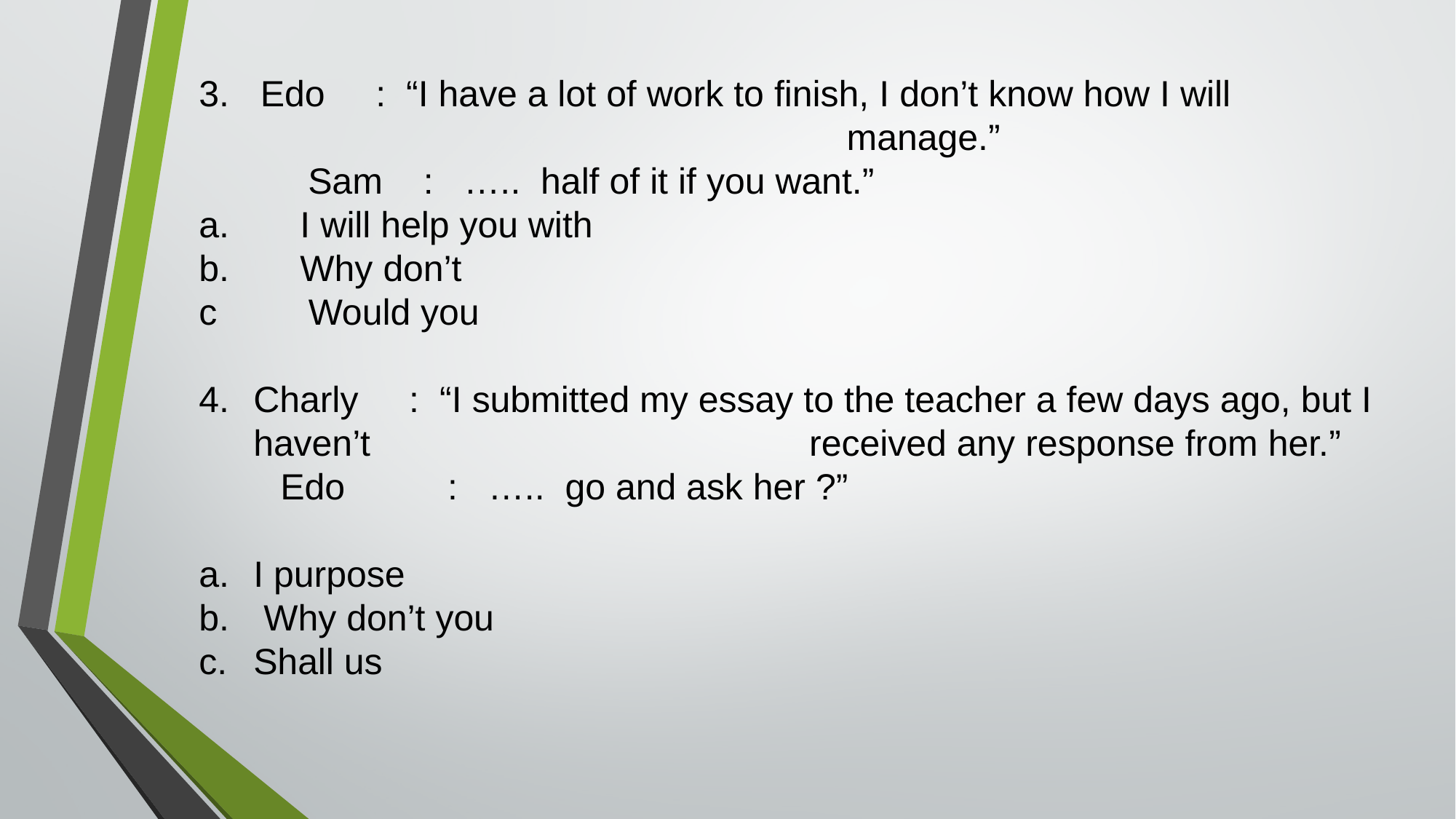

Edo     :  “I have a lot of work to finish, I don’t know how I will 							    manage.”
	Sam    :   …..  half of it if you want.”
a.       I will help you with
b.       Why don’t
c         Would you

Charly     :  “I submitted my essay to the teacher a few days ago, but I haven’t 				 received any response from her.”
        Edo     	   :   …..  go and ask her ?”

I purpose
 Why don’t you
Shall us